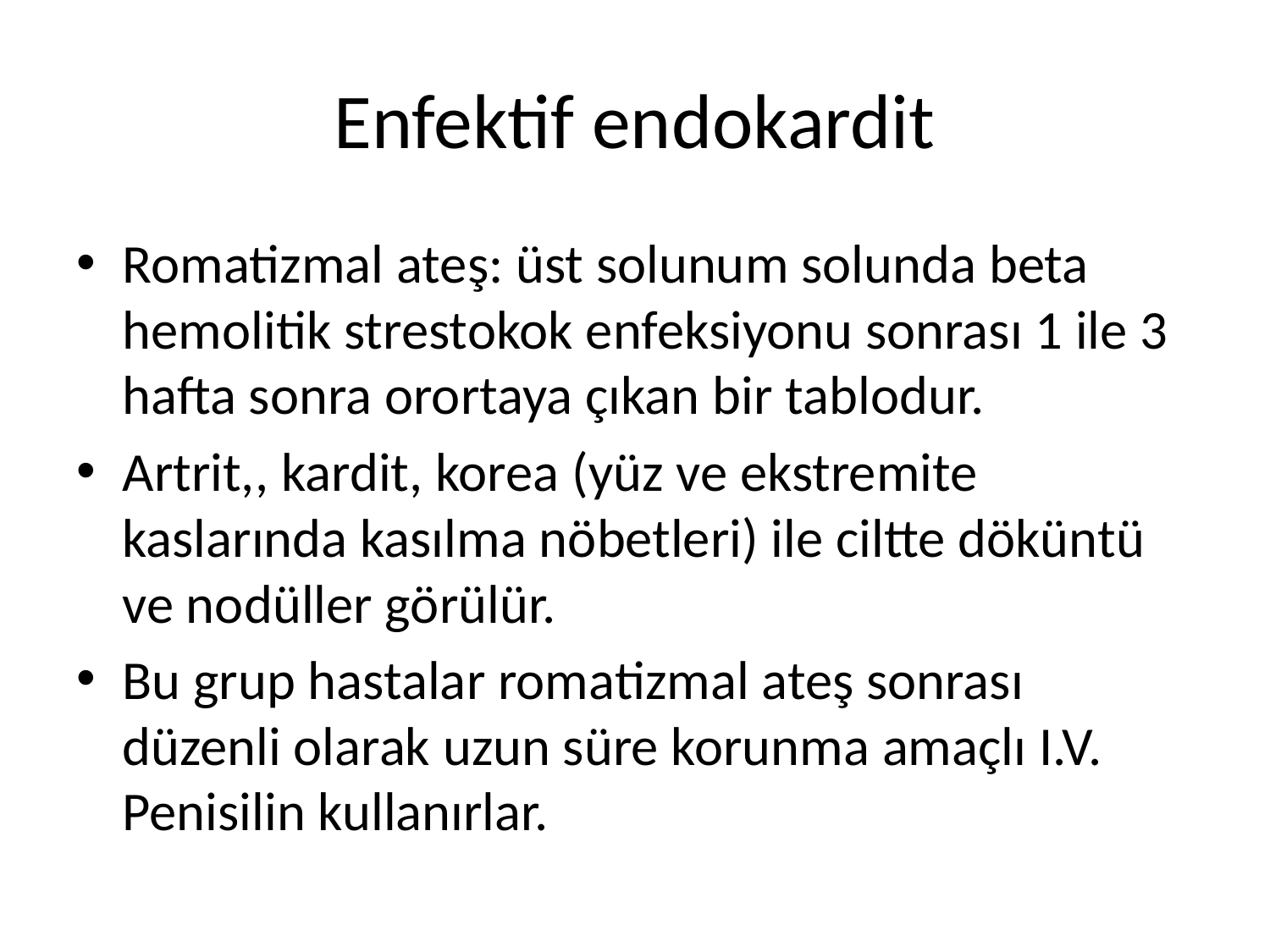

# Enfektif endokardit
Romatizmal ateş: üst solunum solunda beta hemolitik strestokok enfeksiyonu sonrası 1 ile 3 hafta sonra orortaya çıkan bir tablodur.
Artrit,, kardit, korea (yüz ve ekstremite kaslarında kasılma nöbetleri) ile ciltte döküntü ve nodüller görülür.
Bu grup hastalar romatizmal ateş sonrası düzenli olarak uzun süre korunma amaçlı I.V. Penisilin kullanırlar.